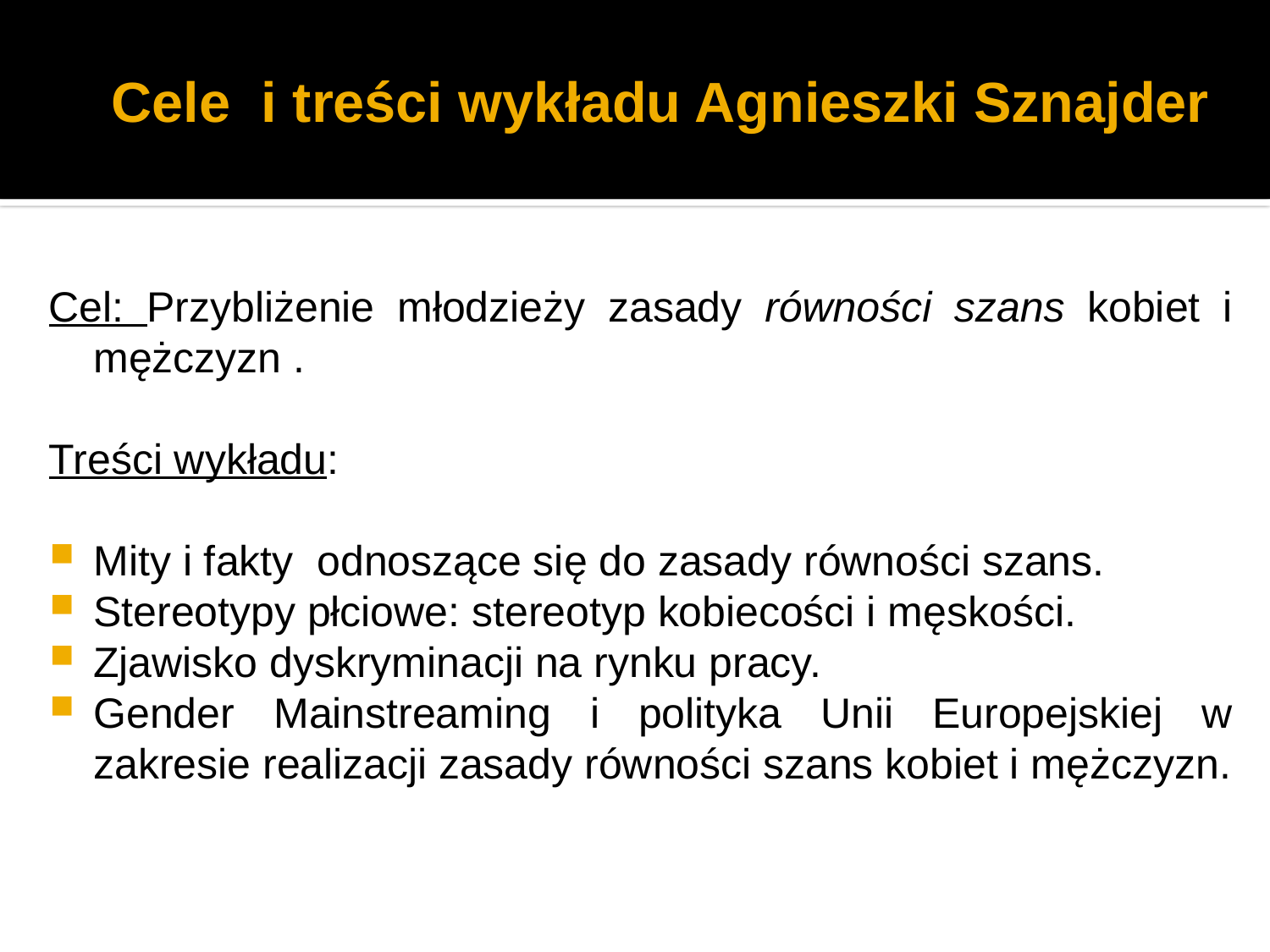

# Cele  i treści wykładu Agnieszki Sznajder

Cel: Przybliżenie młodzieży zasady równości szans kobiet i mężczyzn .

Treści wykładu:

Mity i fakty  odnoszące się do zasady równości szans.
Stereotypy płciowe: stereotyp kobiecości i męskości.
Zjawisko dyskryminacji na rynku pracy.
Gender Mainstreaming i polityka Unii Europejskiej w zakresie realizacji zasady równości szans kobiet i mężczyzn.